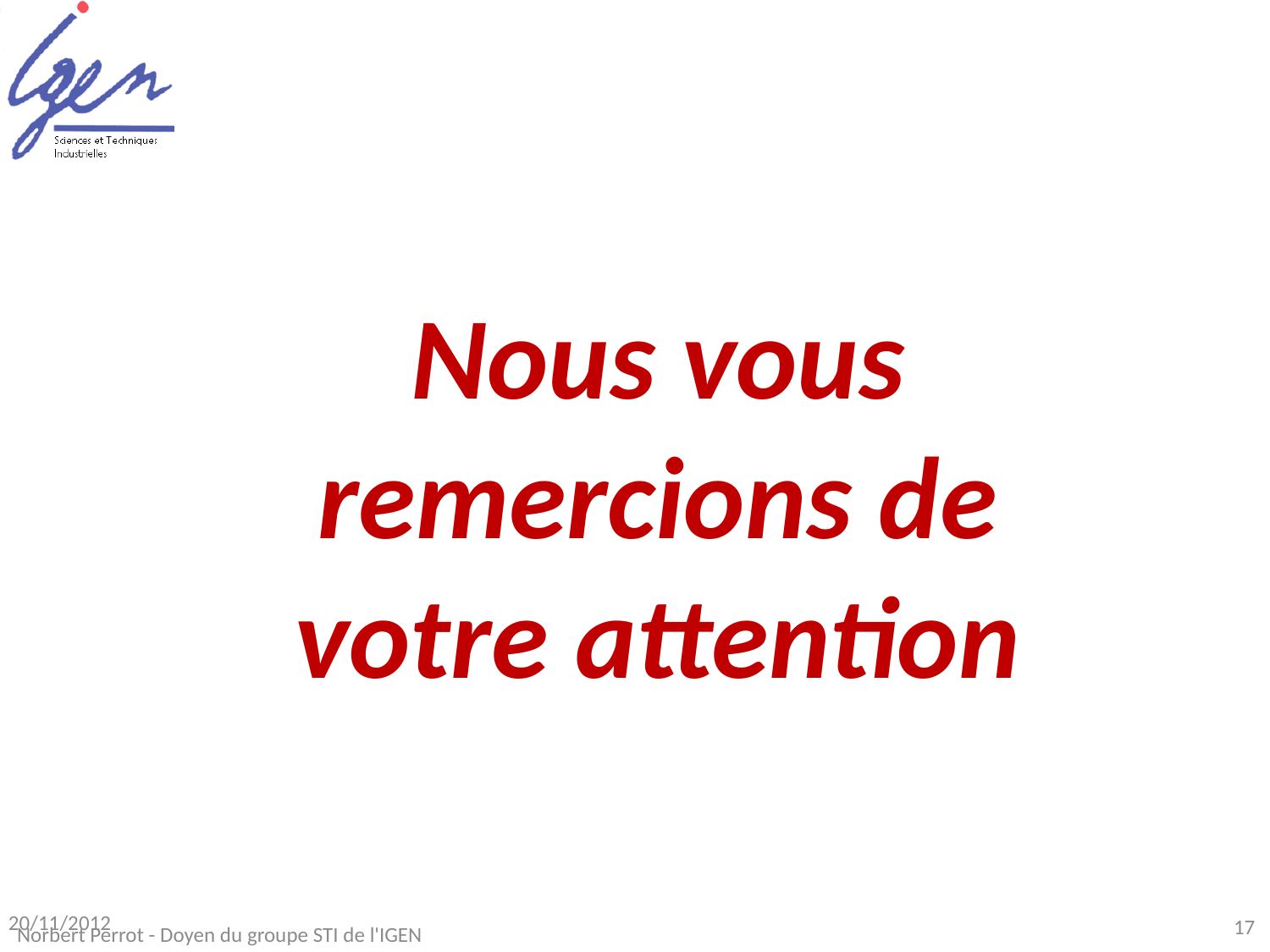

Nous vous remercions de votre attention

20/11/2012
17
Norbert Perrot - Doyen du groupe STI de l'IGEN